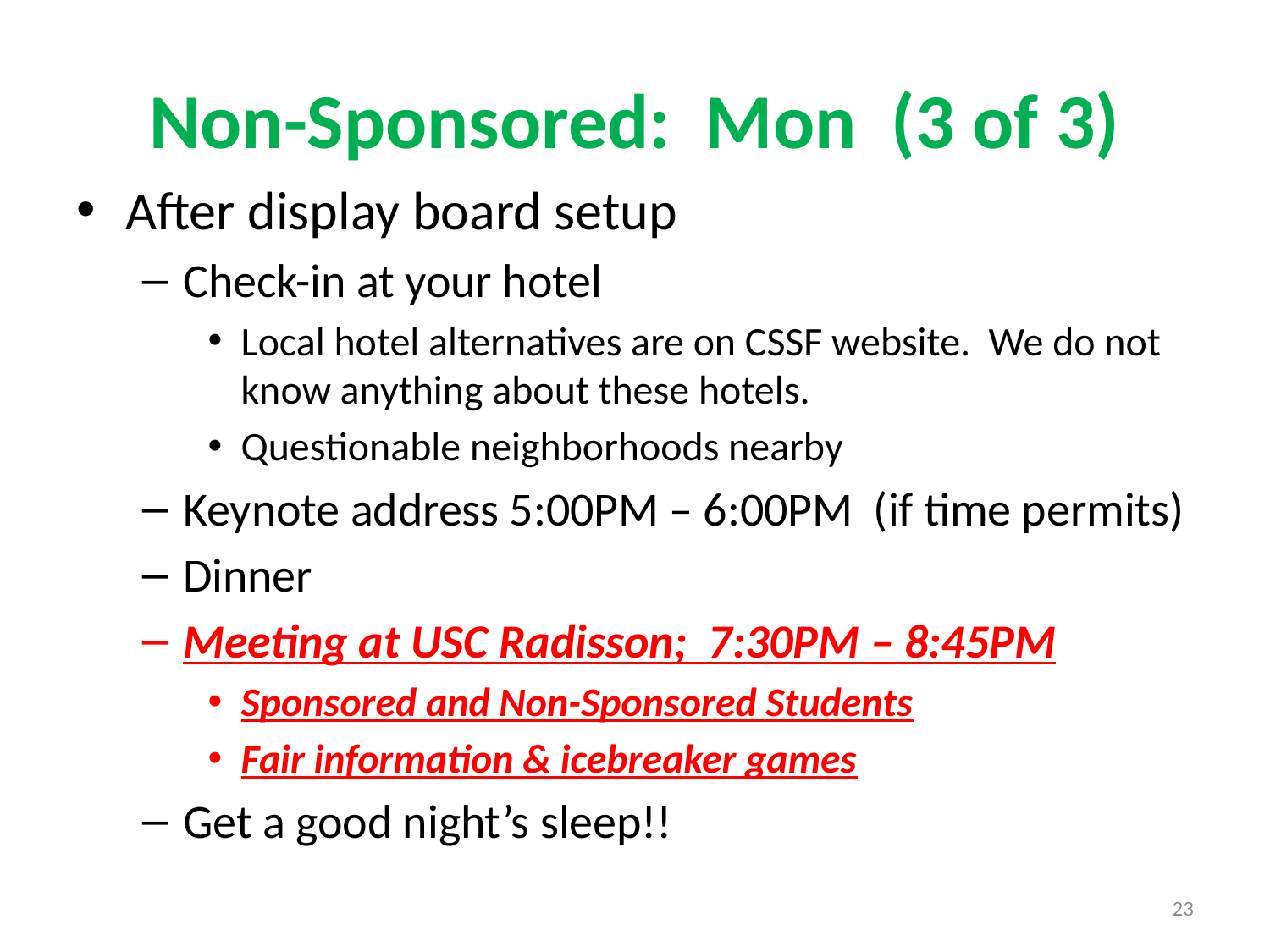

# Non-Sponsored:  Mon  (3 of 3)
After display board setup
Check-in at your hotel
Local hotel alternatives are on CSSF website.  We do not know anything about these hotels.
Questionable neighborhoods nearby
Keynote address 5:00PM – 6:00PM  (if time permits)
Dinner
Meeting at USC Radisson;  7:30PM – 8:45PM
Sponsored and Non-Sponsored Students
Fair information & icebreaker games
Get a good night’s sleep!!

23